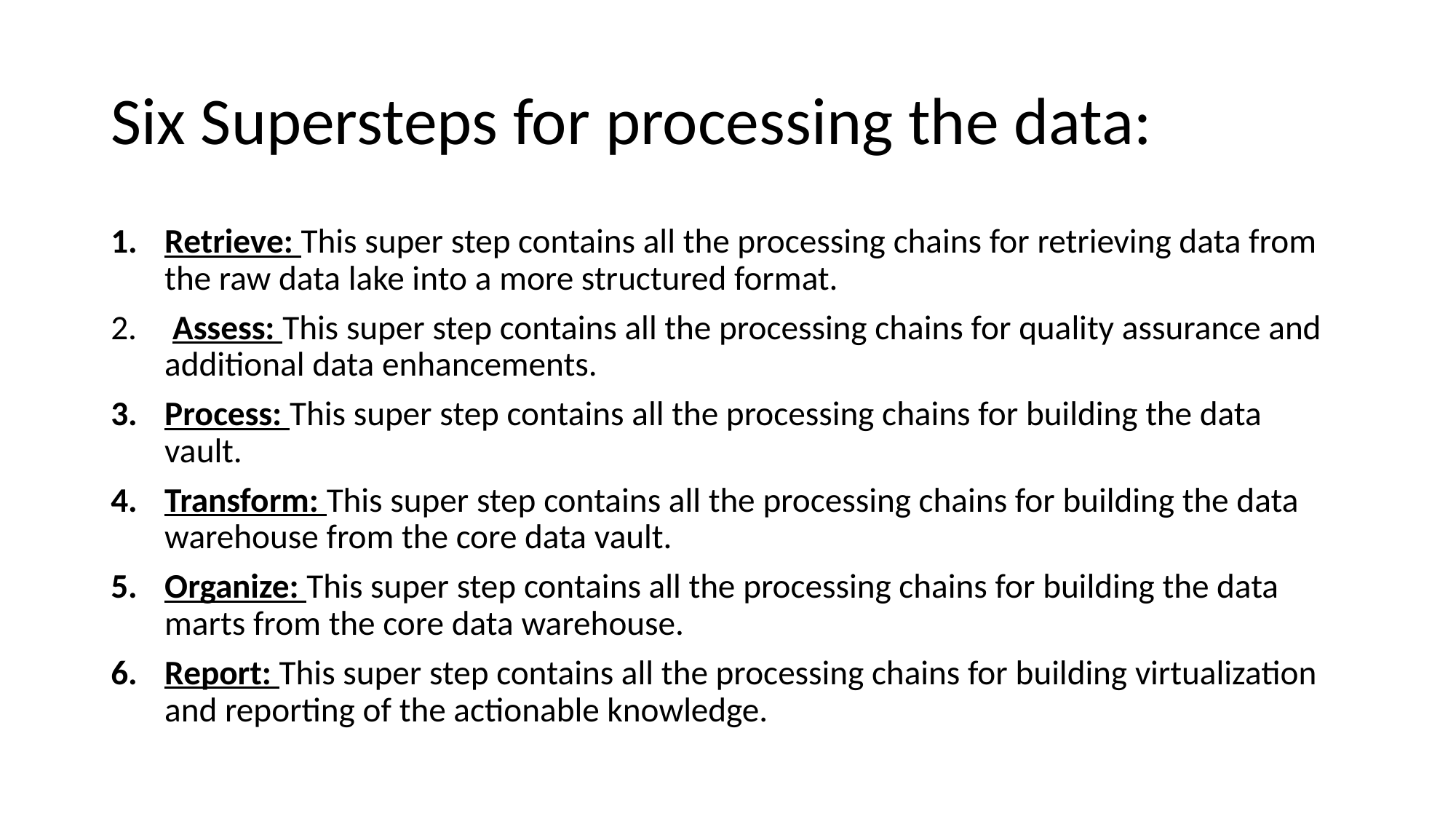

# Six Supersteps for processing the data:
Retrieve: This super step contains all the processing chains for retrieving data from the raw data lake into a more structured format.
 Assess: This super step contains all the processing chains for quality assurance and additional data enhancements.
Process: This super step contains all the processing chains for building the data vault.
Transform: This super step contains all the processing chains for building the data warehouse from the core data vault.
Organize: This super step contains all the processing chains for building the data marts from the core data warehouse.
Report: This super step contains all the processing chains for building virtualization and reporting of the actionable knowledge.